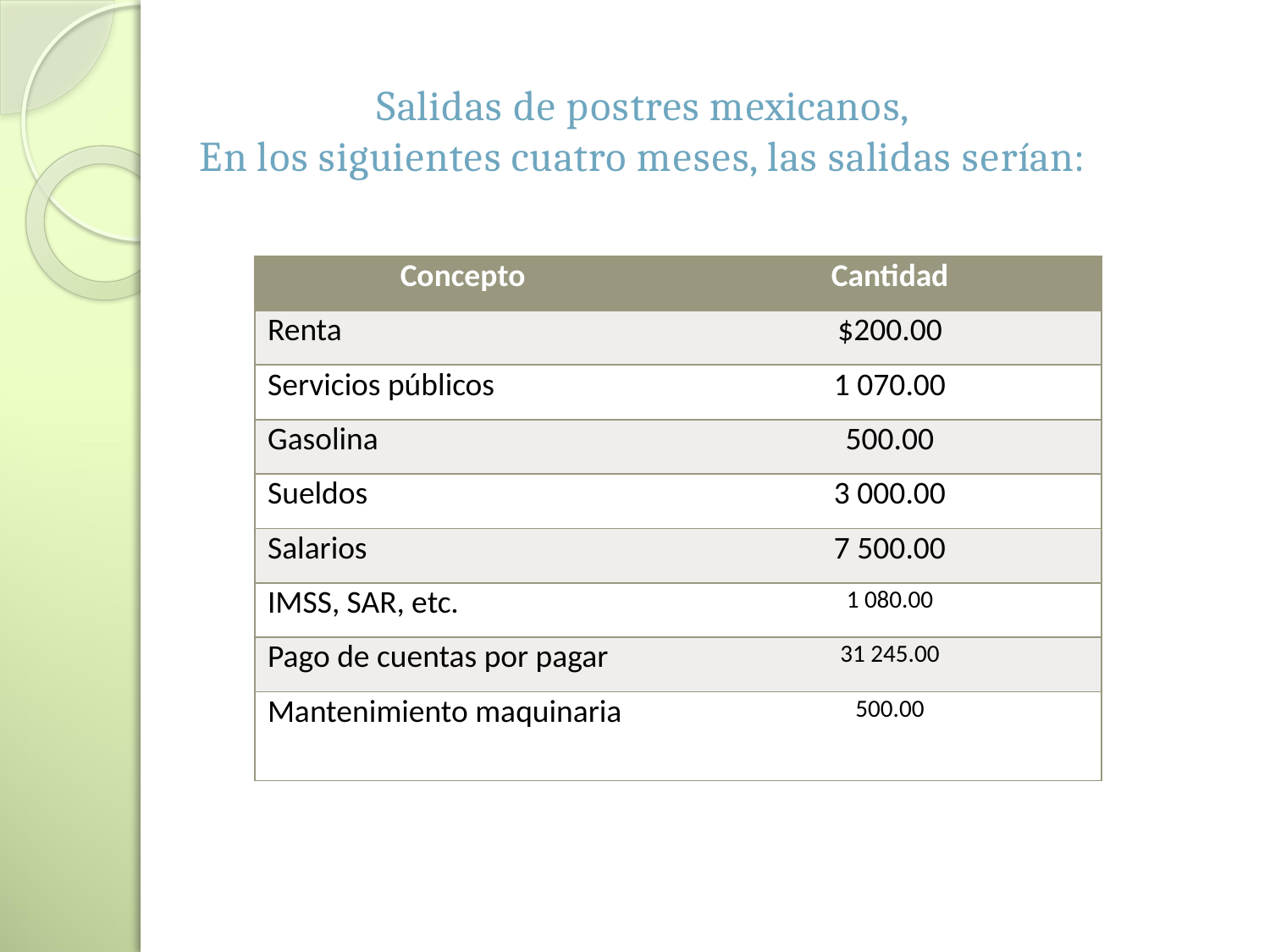

Salidas de postres mexicanos,
En los siguientes cuatro meses, las salidas serían:
| Concepto | Cantidad |
| --- | --- |
| Renta | $200.00 |
| Servicios públicos | 1 070.00 |
| Gasolina | 500.00 |
| Sueldos | 3 000.00 |
| Salarios | 7 500.00 |
| IMSS, SAR, etc. | 1 080.00 |
| Pago de cuentas por pagar | 31 245.00 |
| Mantenimiento maquinaria | 500.00 |